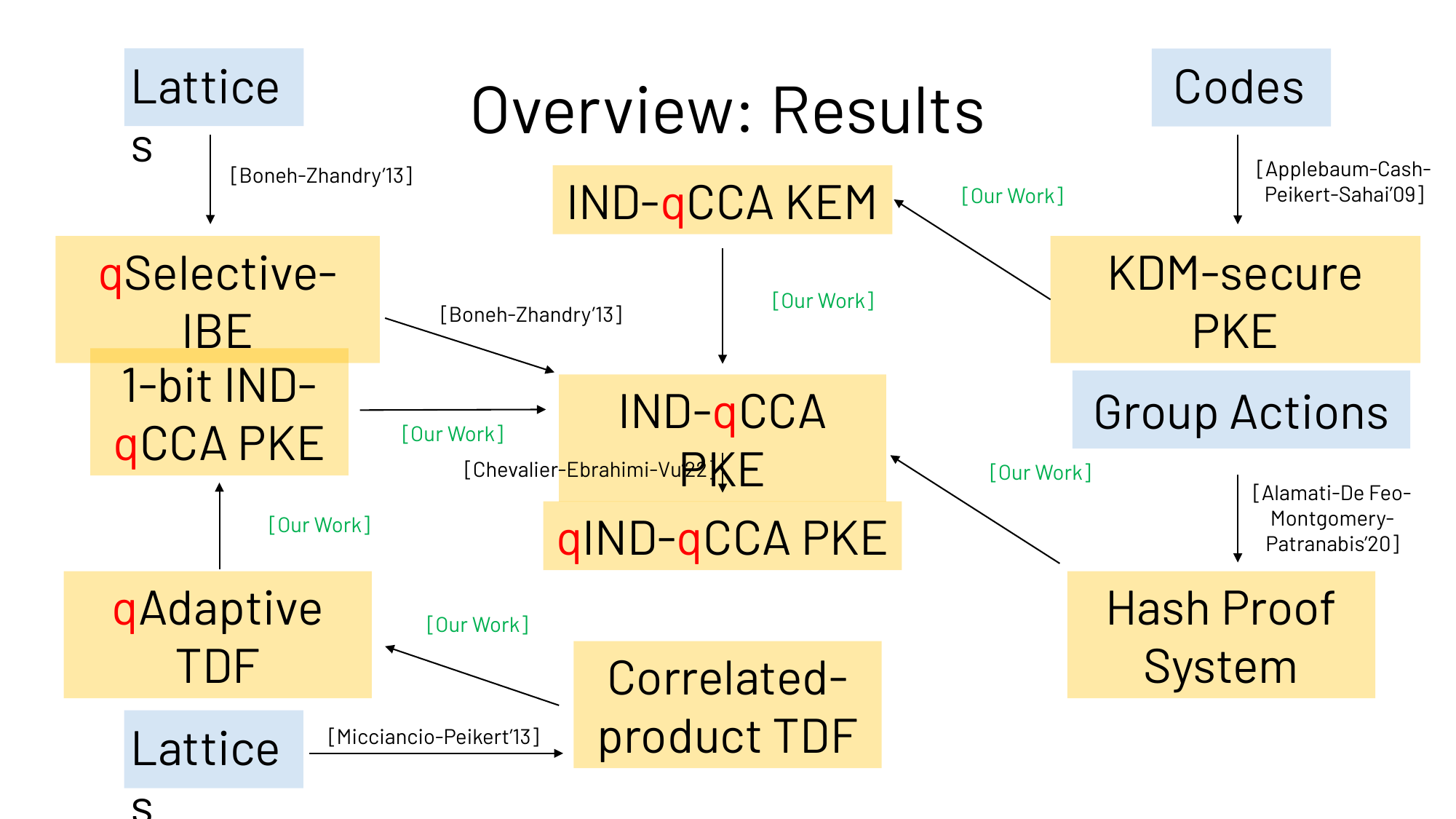

Overview: Results

Lattices

Codes

[Applebaum-Cash-Peikert-Sahai’09]
[Boneh-Zhandry’13]
IND-qCCA KEM
[Our Work]
qSelective-IBE
KDM-secure PKE
[Our Work]
[Boneh-Zhandry’13]
1-bit IND-qCCA PKE
Group Actions
IND-qCCA PKE
[Our Work]
[Chevalier-Ebrahimi-Vu’22]
[Our Work]
[Alamati-De Feo-Montgomery-Patranabis’20]
qIND-qCCA PKE
[Our Work]
qAdaptive TDF
Hash Proof System
[Our Work]
Correlated-product TDF

Lattices

[Micciancio-Peikert’13]